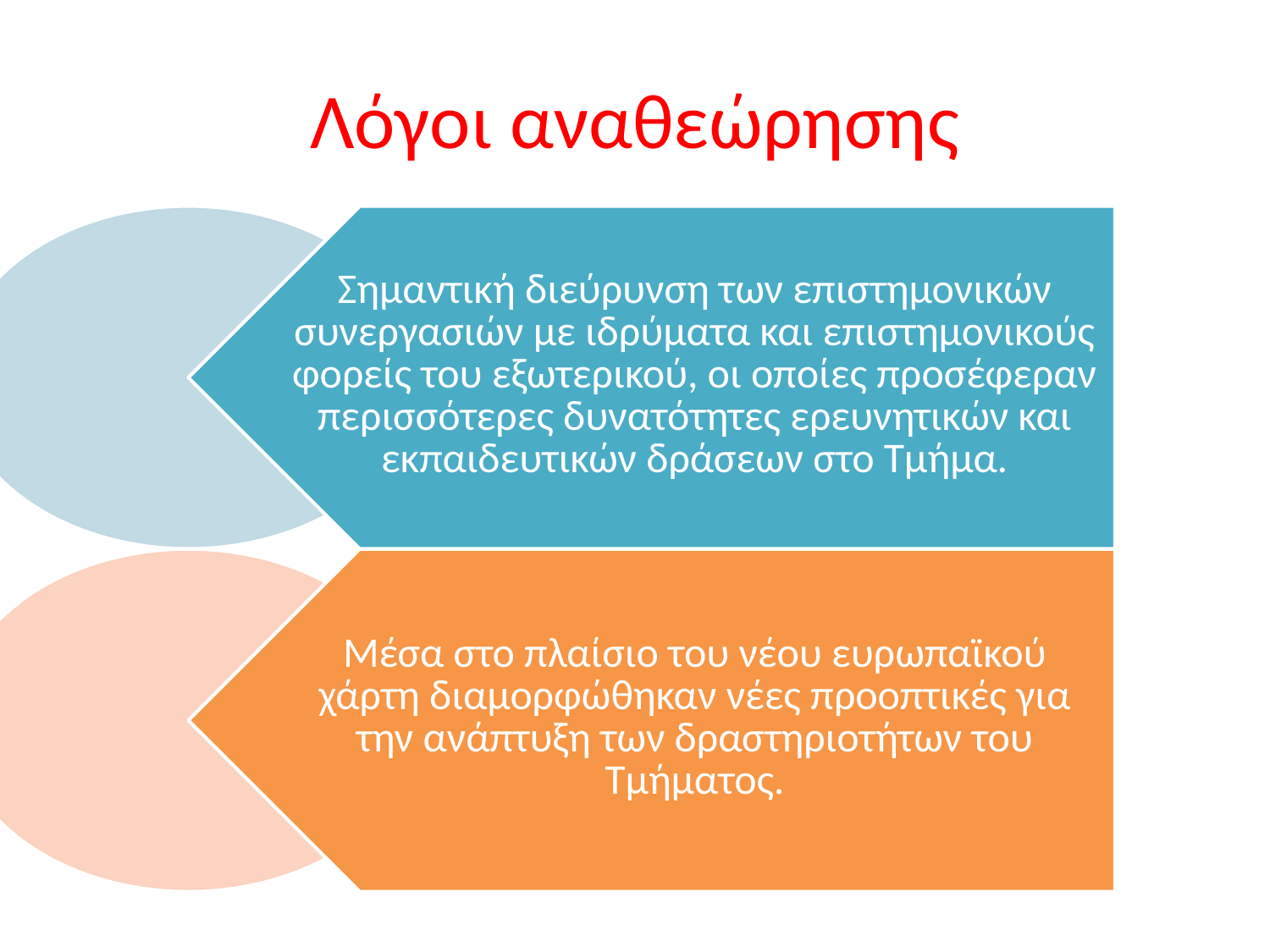

# Λόγοι αναθεώρησης
Σημαντική διεύρυνση των επιστημονικών συνεργασιών με ιδρύματα και επιστημονικούς φορείς του εξωτερικού, οι οποίες προσέφεραν περισσότερες δυνατότητες ερευνητικών και εκπαιδευτικών δράσεων στο Τμήμα.
Μέσα στο πλαίσιο του νέου ευρωπαϊκού χάρτη διαμορφώθηκαν νέες προοπτικές για την ανάπτυξη των δραστηριοτήτων του Τμήματος.